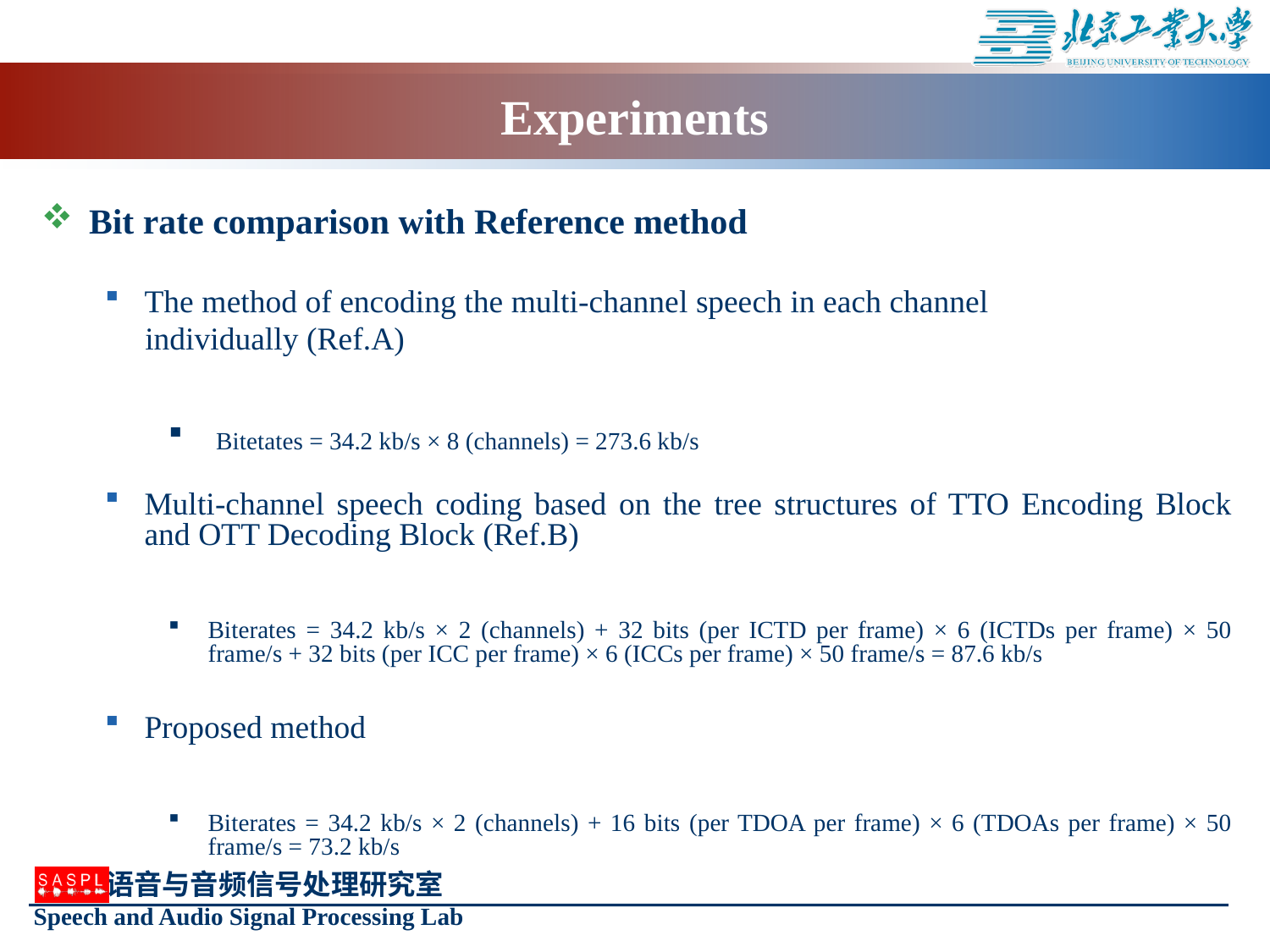

# Experiments
Bit rate comparison with Reference method

The method of encoding the multi-channel speech in each channel
     individually (Ref.A)

 Bitetates = 34.2 kb/s × 8 (channels) = 273.6 kb/s

Multi-channel speech coding based on the tree structures of TTO Encoding Block and OTT Decoding Block (Ref.B)

Biterates = 34.2 kb/s × 2 (channels) + 32 bits (per ICTD per frame) × 6 (ICTDs per frame) × 50 frame/s + 32 bits (per ICC per frame) × 6 (ICCs per frame) × 50 frame/s = 87.6 kb/s

Proposed method

Biterates = 34.2 kb/s × 2 (channels) + 16 bits (per TDOA per frame) × 6 (TDOAs per frame) × 50 frame/s = 73.2 kb/s